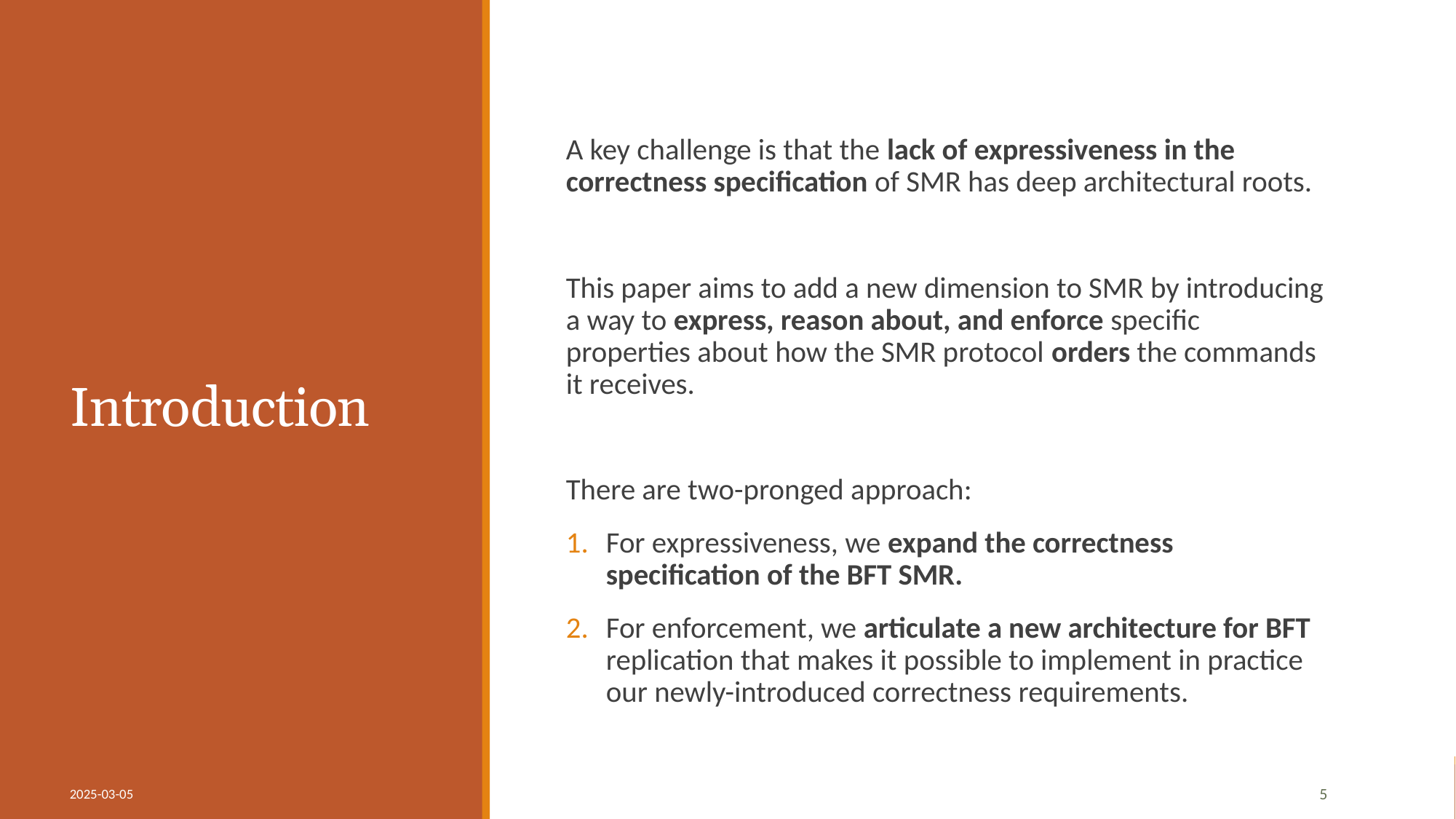

# Introduction

A key challenge is that the lack of expressiveness in the correctness specification of SMR has deep architectural roots.

This paper aims to add a new dimension to SMR by introducing a way to express, reason about, and enforce specific properties about how the SMR protocol orders the commands it receives.

There are two-pronged approach:
For expressiveness, we expand the correctness specification of the BFT SMR.
For enforcement, we articulate a new architecture for BFT replication that makes it possible to implement in practice our newly-introduced correctness requirements.

2025-03-05
Pompe: Byzantine ordered Consensus without Byzantine Oligarchy
5